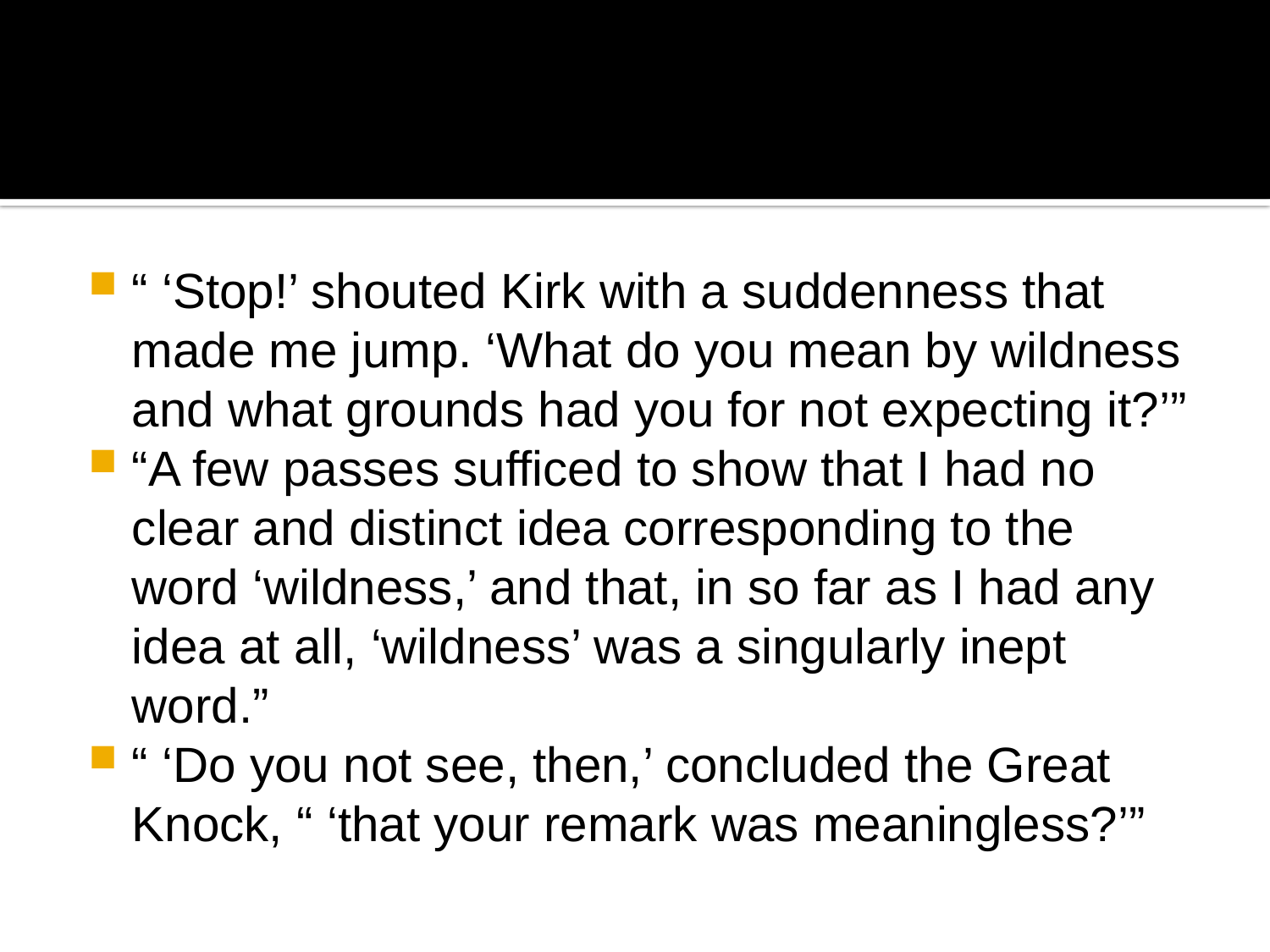

#
“ ‘Stop!’ shouted Kirk with a suddenness that made me jump. ‘What do you mean by wildness and what grounds had you for not expecting it?’”
“A few passes sufficed to show that I had no clear and distinct idea corresponding to the word ‘wildness,’ and that, in so far as I had any idea at all, ‘wildness’ was a singularly inept word.”
“ ‘Do you not see, then,’ concluded the Great Knock, “ ‘that your remark was meaningless?’”